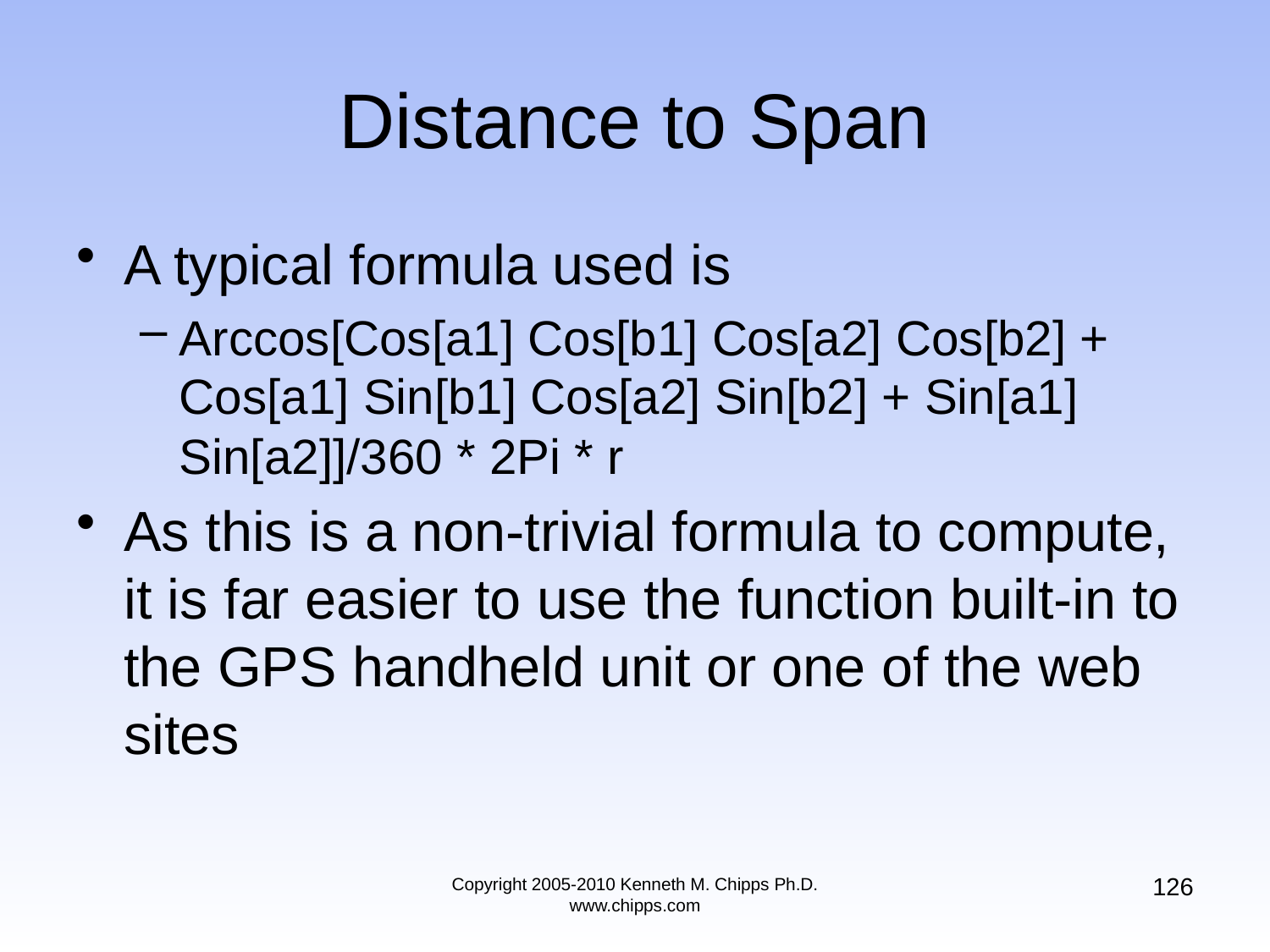

# Distance to Span
A typical formula used is
Arccos[Cos[a1] Cos[b1] Cos[a2] Cos[b2] + Cos[a1] Sin[b1] Cos[a2] Sin[b2] + Sin[a1] Sin[a2]]/360 * 2Pi * r
As this is a non-trivial formula to compute, it is far easier to use the function built-in to the GPS handheld unit or one of the web sites
126
Copyright 2005-2010 Kenneth M. Chipps Ph.D. www.chipps.com